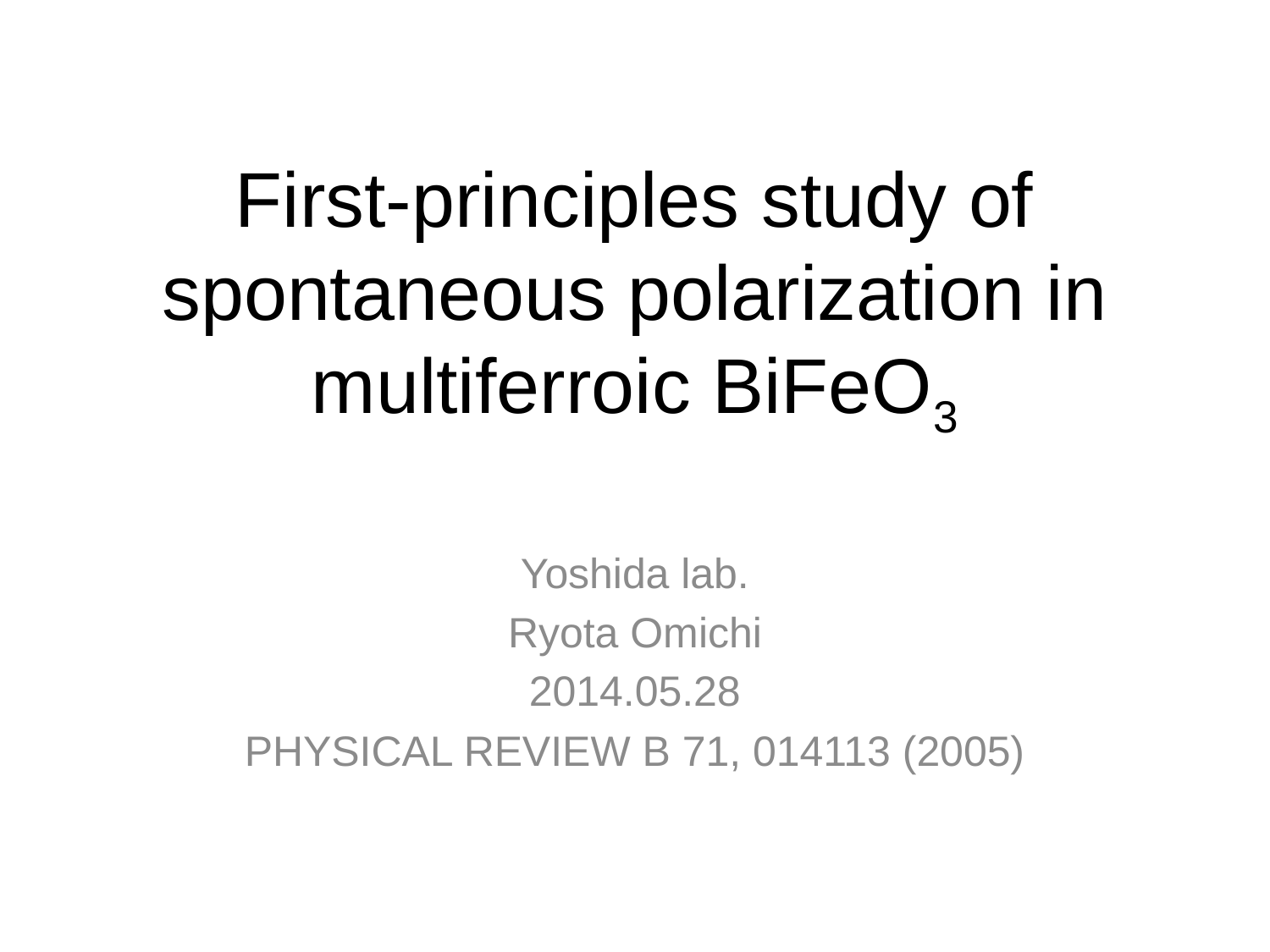

# First-principles study of spontaneous polarization in multiferroic BiFeO3
Yoshida lab.
Ryota Omichi
2014.05.28
PHYSICAL REVIEW B 71, 014113 (2005)